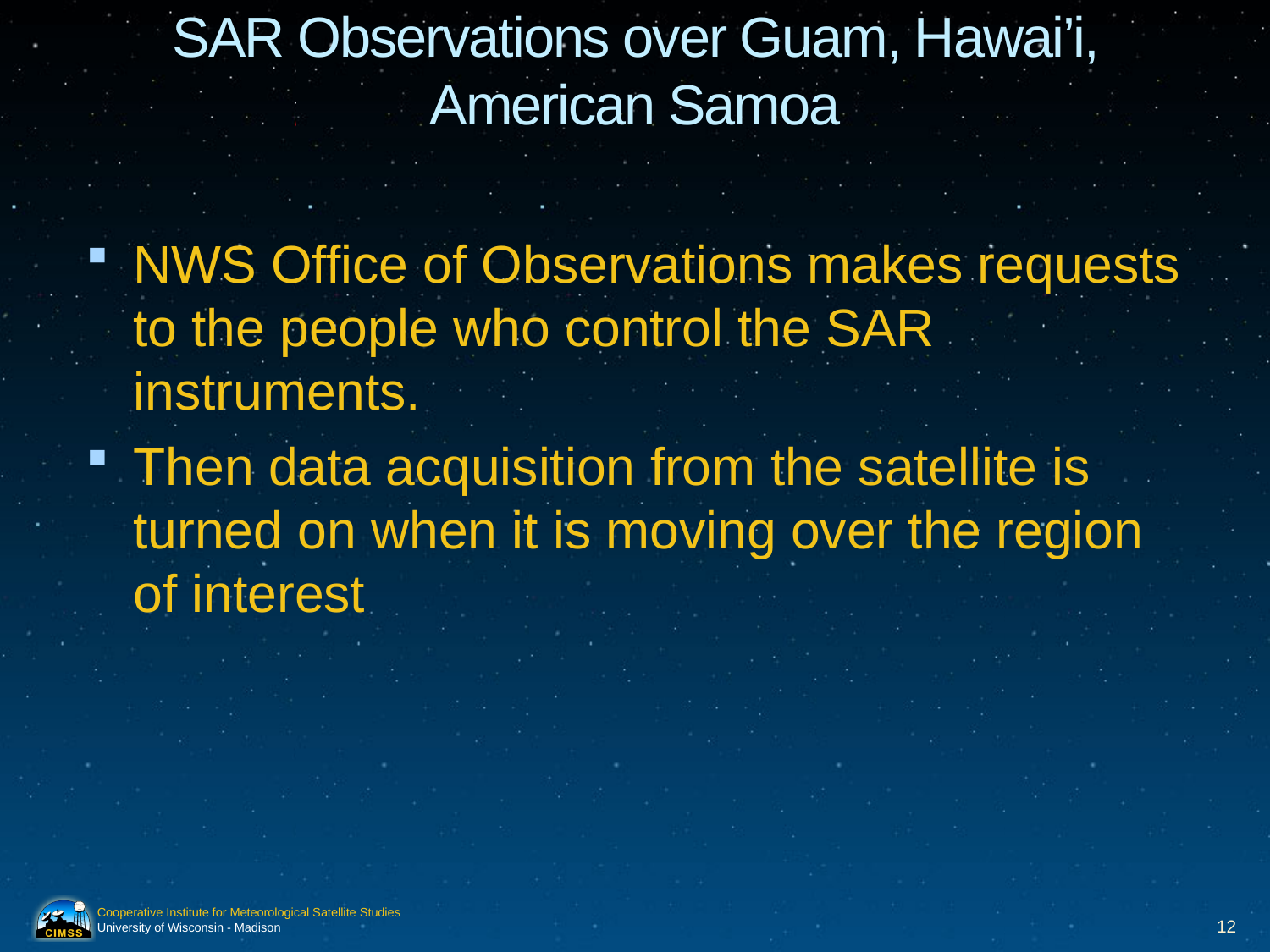

# SAR Observations over Guam, Hawai’i, American Samoa

NWS Office of Observations makes requests to the people who control the SAR instruments.
Then data acquisition from the satellite is turned on when it is moving over the region of interest
12